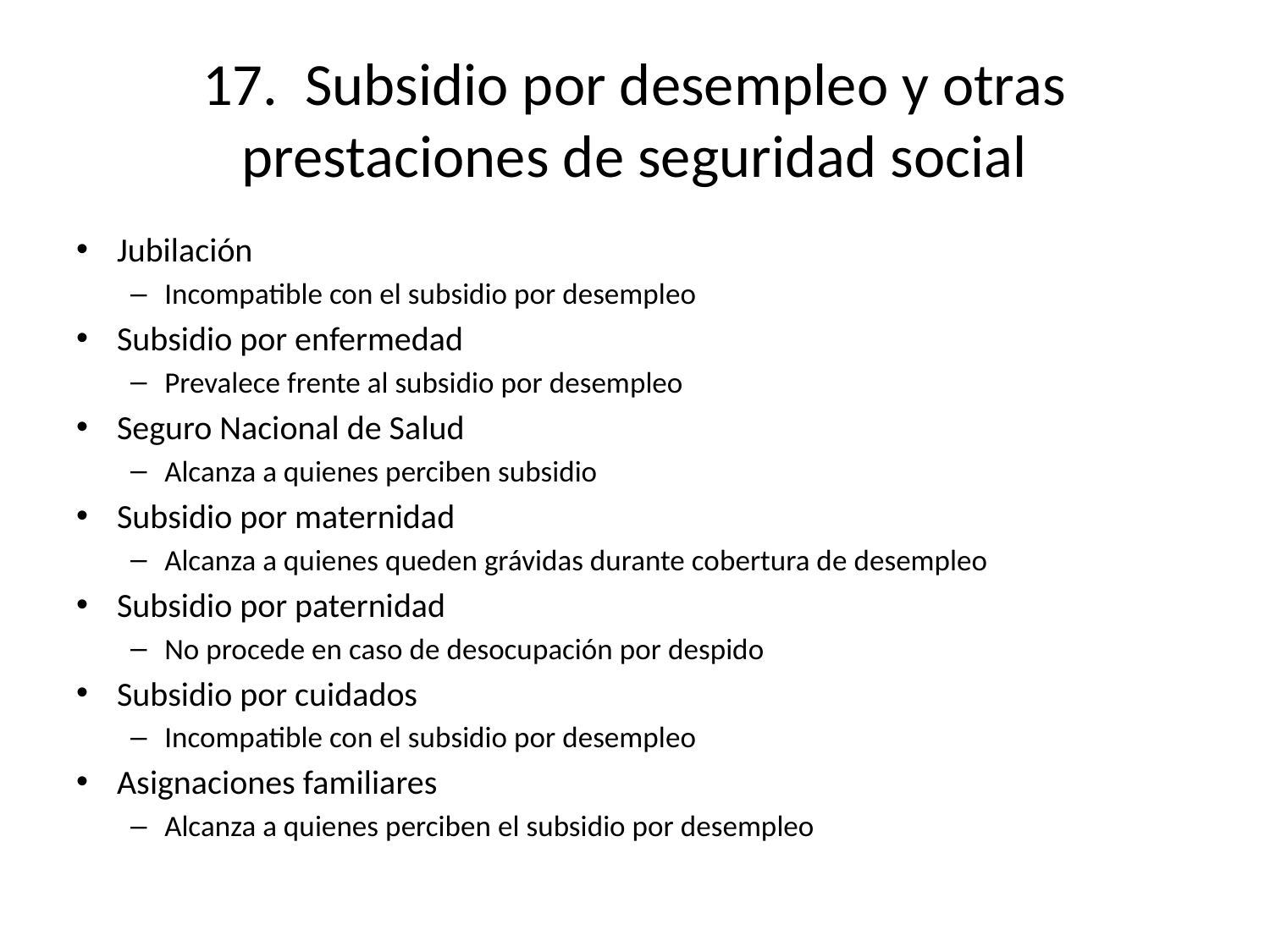

# 17.  Subsidio por desempleo y otras prestaciones de seguridad social
Jubilación
Incompatible con el subsidio por desempleo
Subsidio por enfermedad
Prevalece frente al subsidio por desempleo
Seguro Nacional de Salud
Alcanza a quienes perciben subsidio
Subsidio por maternidad
Alcanza a quienes queden grávidas durante cobertura de desempleo
Subsidio por paternidad
No procede en caso de desocupación por despido
Subsidio por cuidados
Incompatible con el subsidio por desempleo
Asignaciones familiares
Alcanza a quienes perciben el subsidio por desempleo